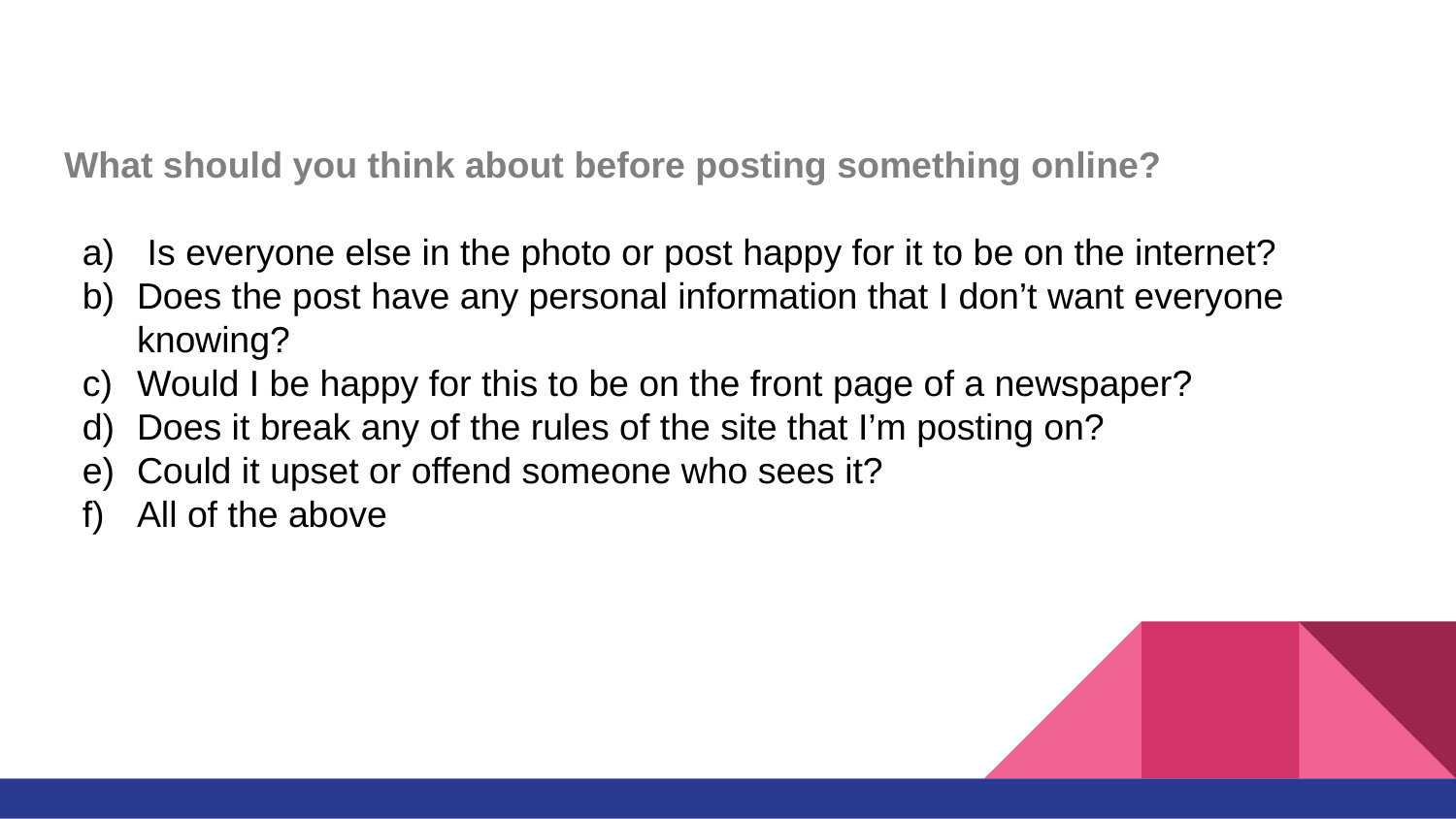

What should you think about before posting something online?

 Is everyone else in the photo or post happy for it to be on the internet?
Does the post have any personal information that I don’t want everyone knowing?
Would I be happy for this to be on the front page of a newspaper?
Does it break any of the rules of the site that I’m posting on?
Could it upset or offend someone who sees it?
All of the above